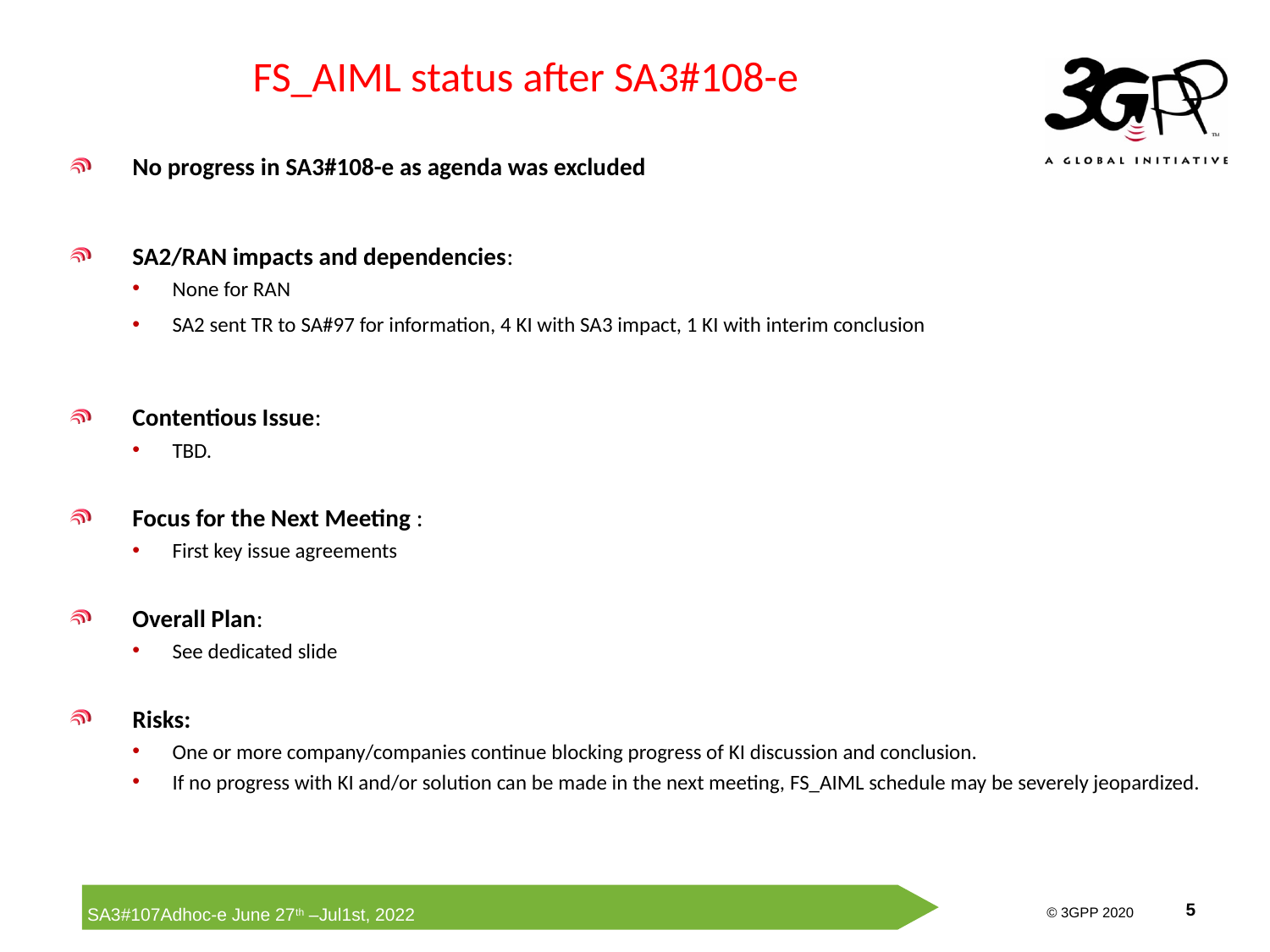

# FS_AIML status after SA3#108-e
No progress in SA3#108-e as agenda was excluded

SA2/RAN impacts and dependencies:
None for RAN
SA2 sent TR to SA#97 for information, 4 KI with SA3 impact, 1 KI with interim conclusion

Contentious Issue:
TBD.

Focus for the Next Meeting :
First key issue agreements

Overall Plan:
See dedicated slide

Risks:
One or more company/companies continue blocking progress of KI discussion and conclusion.
If no progress with KI and/or solution can be made in the next meeting, FS_AIML schedule may be severely jeopardized.